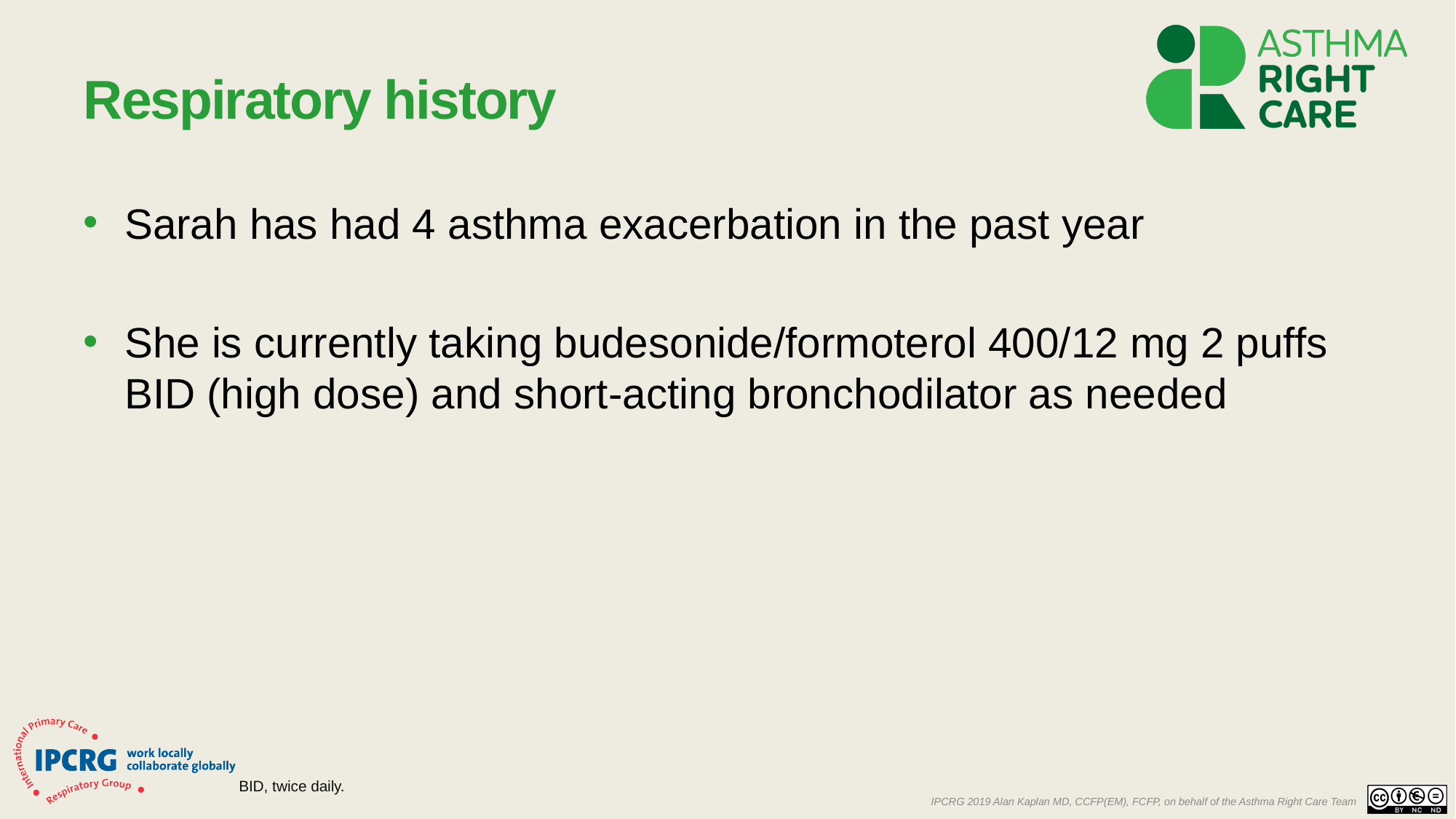

# Respiratory history
Sarah has had 4 asthma exacerbation in the past year

She is currently taking budesonide/formoterol 400/12 mg 2 puffs BID (high dose) and short-acting bronchodilator as needed

BID, twice daily.